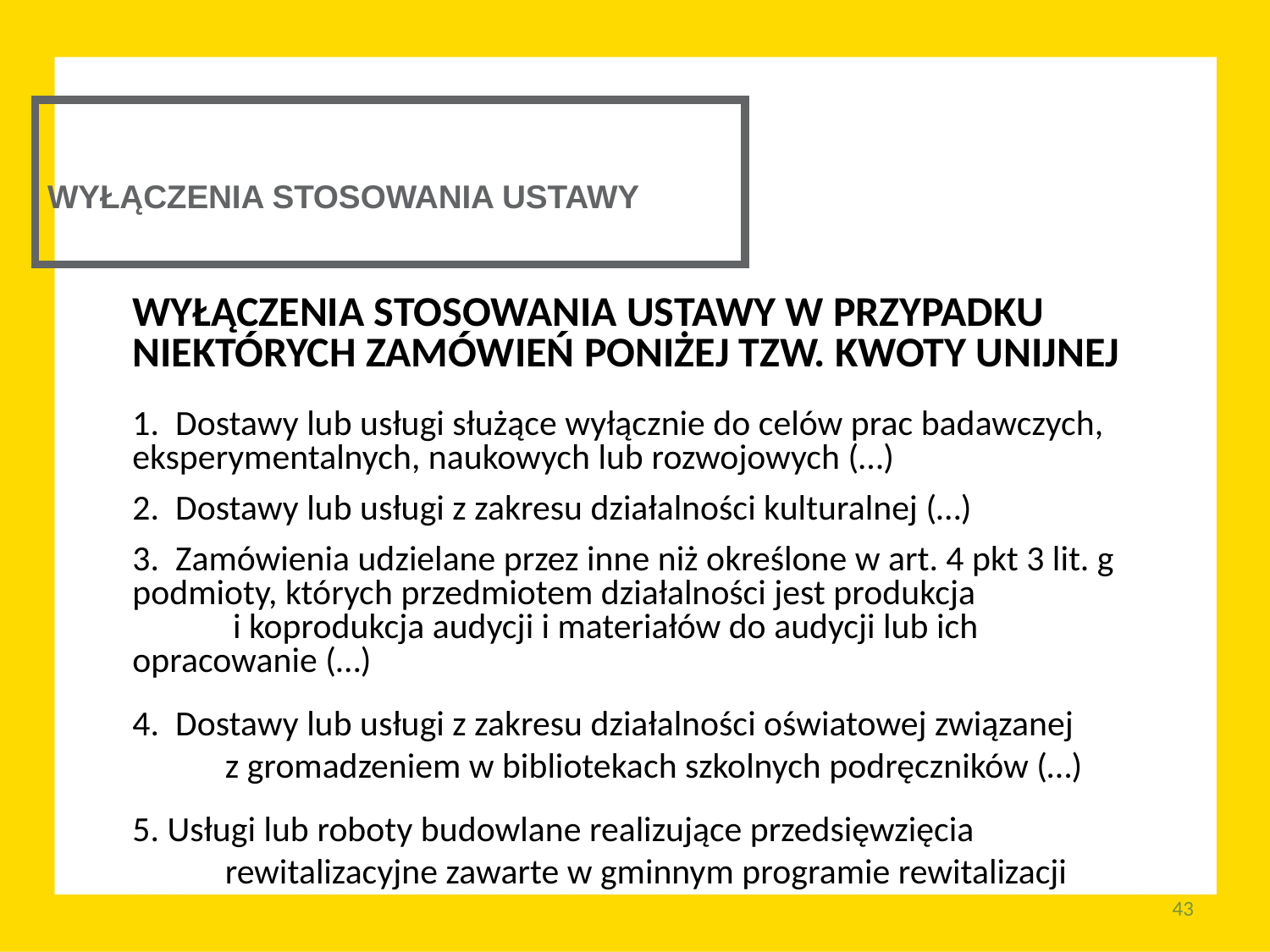

WYŁĄCZENIA STOSOWANIA USTAWY

WYŁĄCZENIA STOSOWANIA USTAWY W PRZYPADKU NIEKTÓRYCH ZAMÓWIEŃ PONIŻEJ TZW. KWOTY UNIJNEJ

1.  Dostawy lub usługi służące wyłącznie do celów prac badawczych,  	eksperymentalnych, naukowych lub rozwojowych (…)

2.  Dostawy lub usługi z zakresu działalności kulturalnej (…)

3.  Zamówienia udzielane przez inne niż określone w art. 4 pkt 3 lit. g 	podmioty, których przedmiotem działalności jest produkcja
	i koprodukcja audycji i materiałów do audycji lub ich 	opracowanie (…)

4.  Dostawy lub usługi z zakresu działalności oświatowej związanej
z gromadzeniem w bibliotekach szkolnych podręczników (…)

5. Usługi lub roboty budowlane realizujące przedsięwzięcia rewitalizacyjne zawarte w gminnym programie rewitalizacji
43